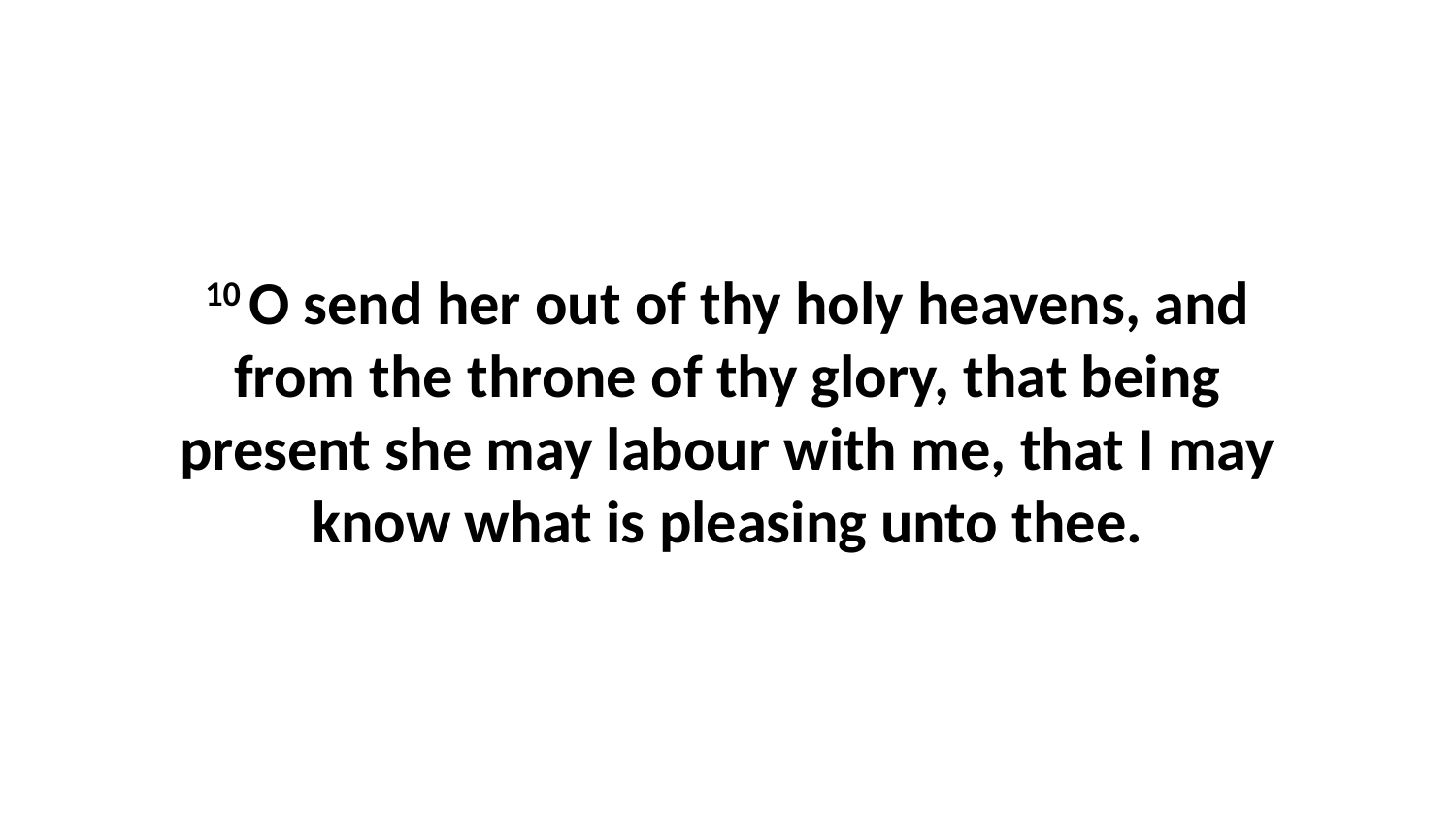

10 O send her out of thy holy heavens, and from the throne of thy glory, that being present she may labour with me, that I may know what is pleasing unto thee.